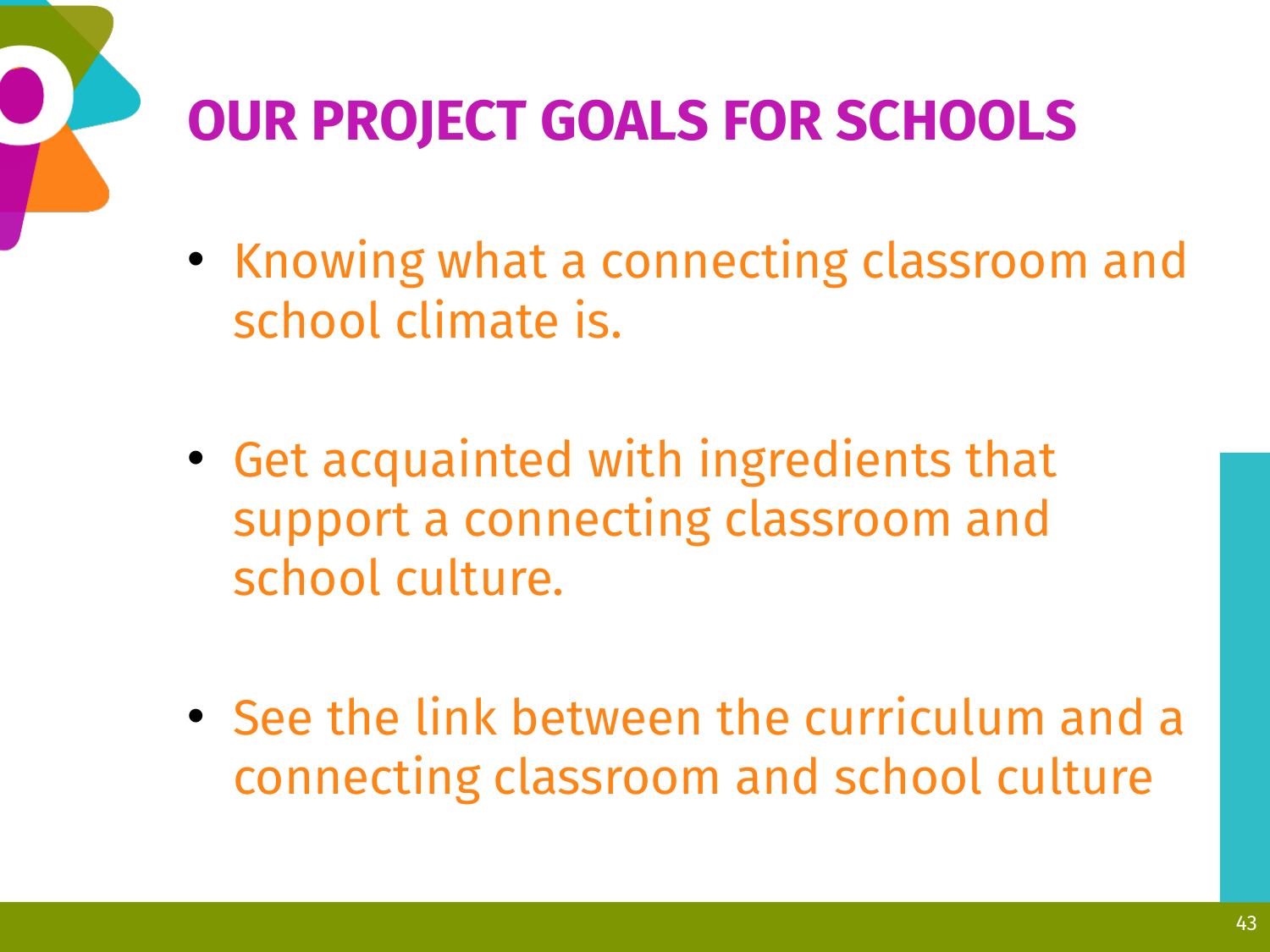

# OUR PROJECT GOALS FOR SCHOOLS
Knowing what a connecting classroom and school climate is.

Get acquainted with ingredients that support a connecting classroom and school culture.

See the link between the curriculum and a connecting classroom and school culture

43